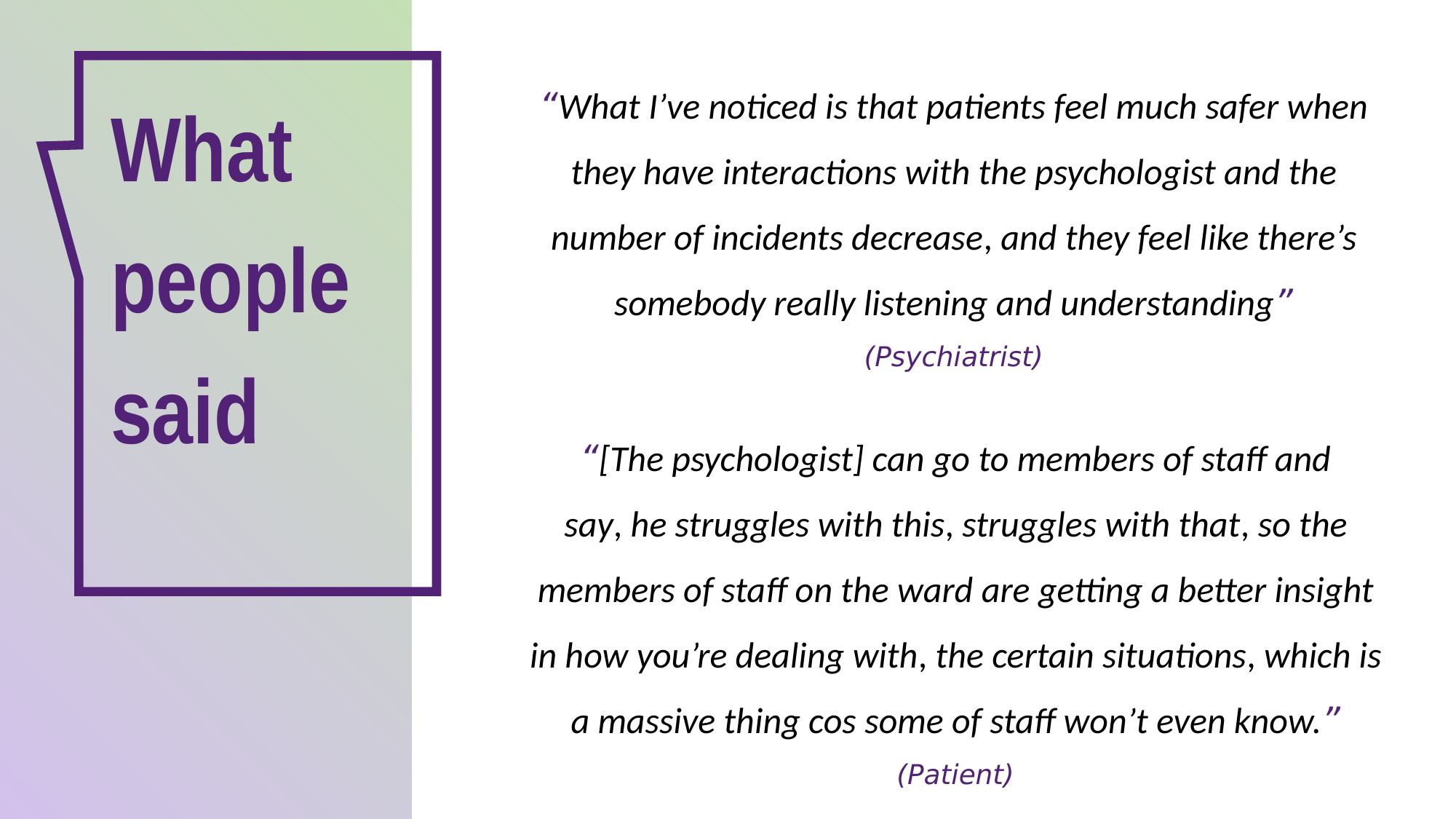

“What I’ve noticed is that patients feel much safer when they have interactions with the psychologist and the number of incidents decrease, and they feel like there’s somebody really listening and understanding” (Psychiatrist)
What people said
“[The psychologist] can go to members of staff and say, he struggles with this, struggles with that, so the members of staff on the ward are getting a better insight in how you’re dealing with, the certain situations, which is a massive thing cos some of staff won’t even know.” (Patient)